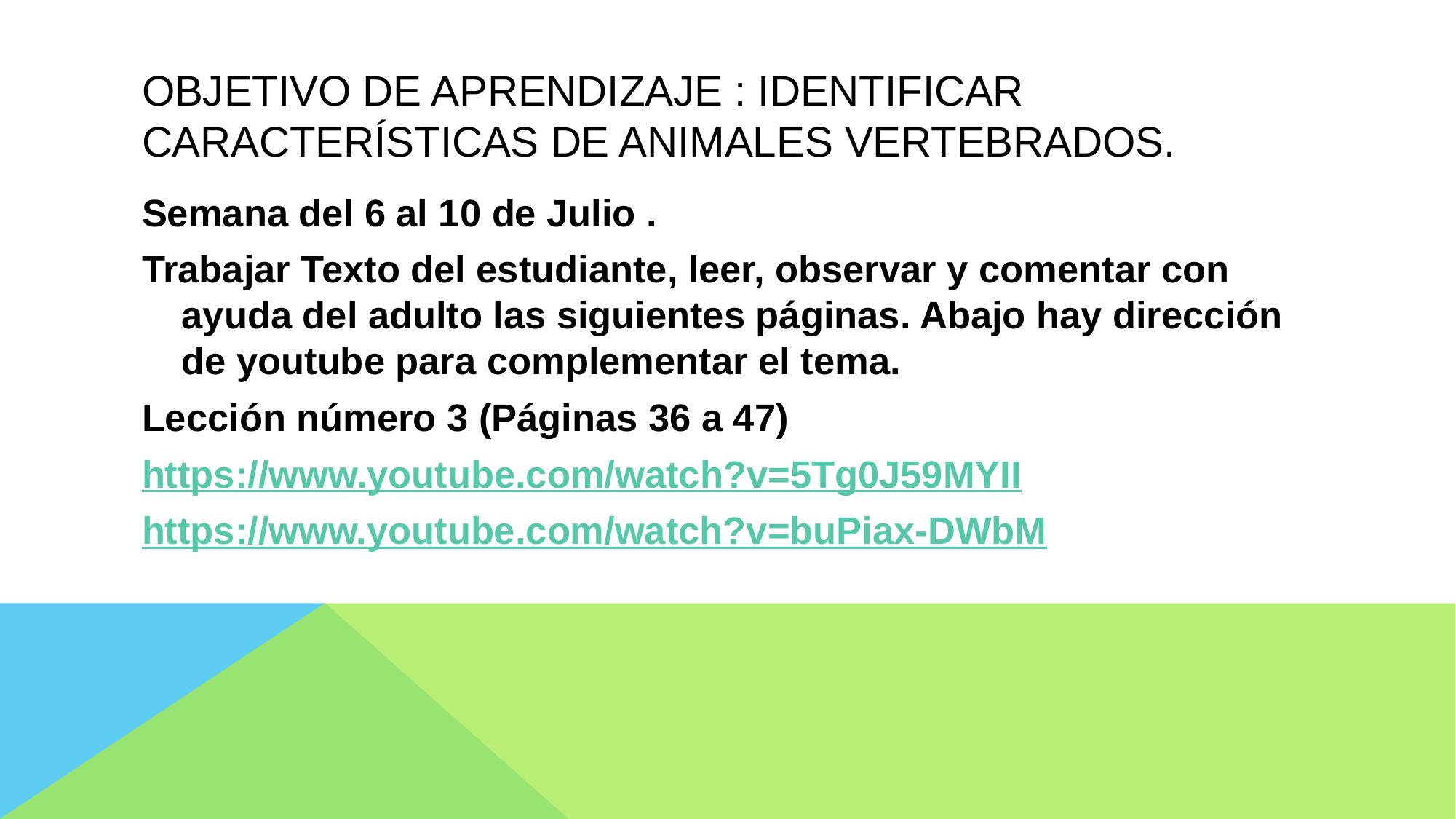

# Objetivo de aprendizaje : Identificar características de animales vertebrados.
Semana del 6 al 10 de Julio .
Trabajar Texto del estudiante, leer, observar y comentar con ayuda del adulto las siguientes páginas. Abajo hay dirección de youtube para complementar el tema.
Lección número 3 (Páginas 36 a 47)
https://www.youtube.com/watch?v=5Tg0J59MYII
https://www.youtube.com/watch?v=buPiax-DWbM